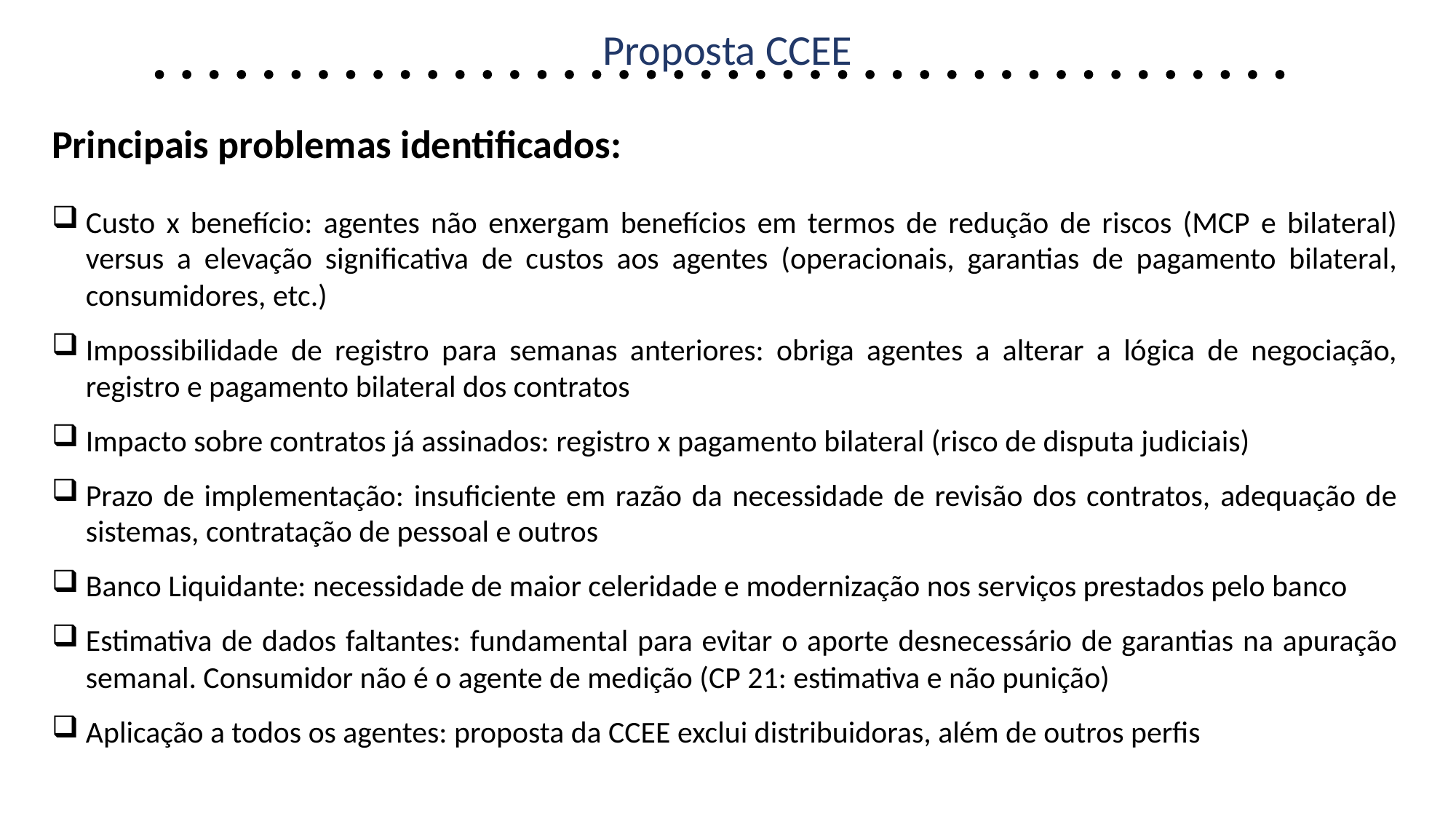

Proposta CCEE

Principais problemas identificados:

Custo x benefício: agentes não enxergam benefícios em termos de redução de riscos (MCP e bilateral) versus a elevação significativa de custos aos agentes (operacionais, garantias de pagamento bilateral, consumidores, etc.)
Impossibilidade de registro para semanas anteriores: obriga agentes a alterar a lógica de negociação, registro e pagamento bilateral dos contratos
Impacto sobre contratos já assinados: registro x pagamento bilateral (risco de disputa judiciais)
Prazo de implementação: insuficiente em razão da necessidade de revisão dos contratos, adequação de sistemas, contratação de pessoal e outros
Banco Liquidante: necessidade de maior celeridade e modernização nos serviços prestados pelo banco
Estimativa de dados faltantes: fundamental para evitar o aporte desnecessário de garantias na apuração semanal. Consumidor não é o agente de medição (CP 21: estimativa e não punição)
Aplicação a todos os agentes: proposta da CCEE exclui distribuidoras, além de outros perfis